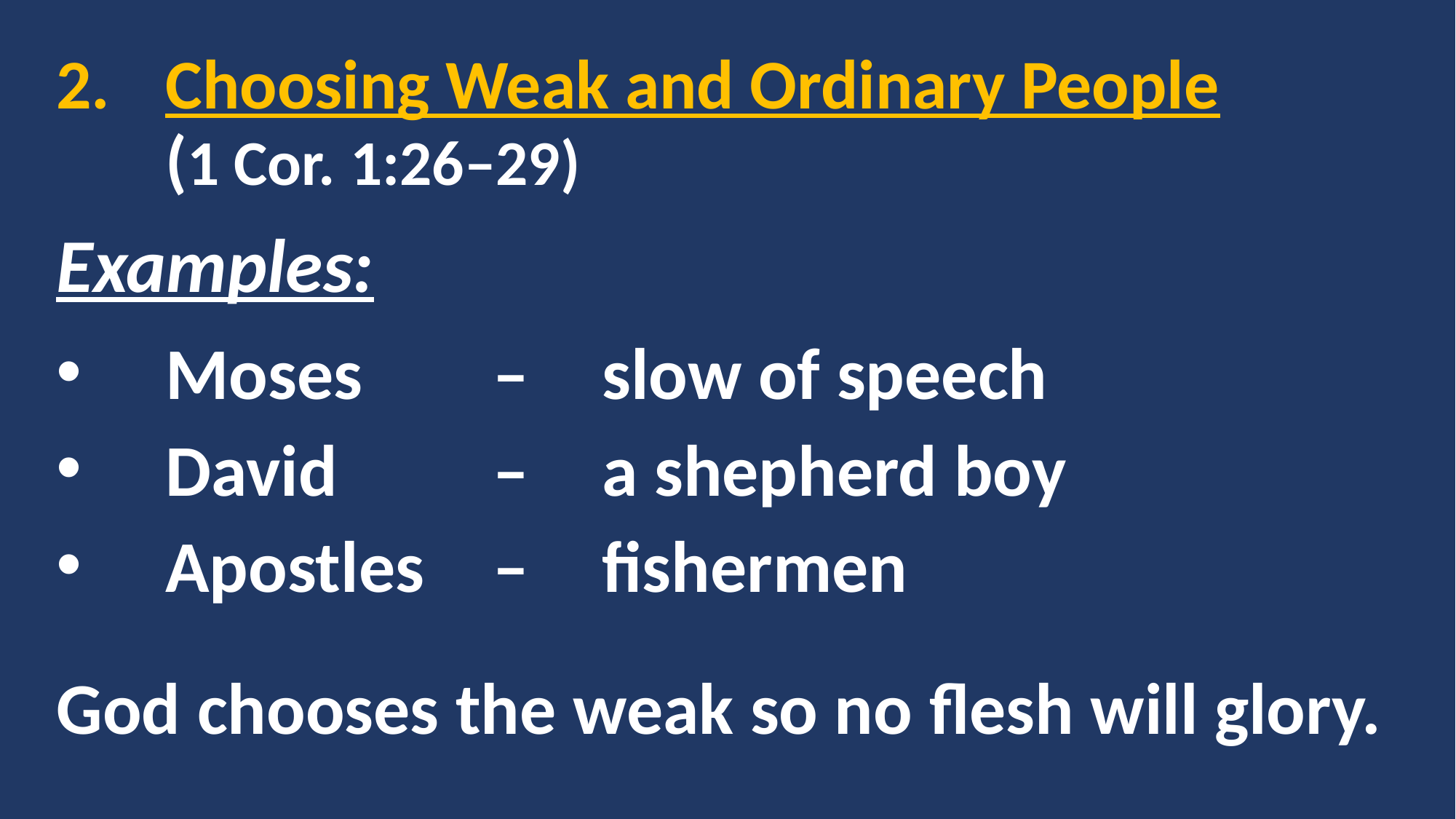

Choosing Weak and Ordinary People
	(1 Cor. 1:26–29)

Examples:

Moses 		– 	slow of speech
David 		– 	a shepherd boy
Apostles 	– 	fishermen

God chooses the weak so no flesh will glory.